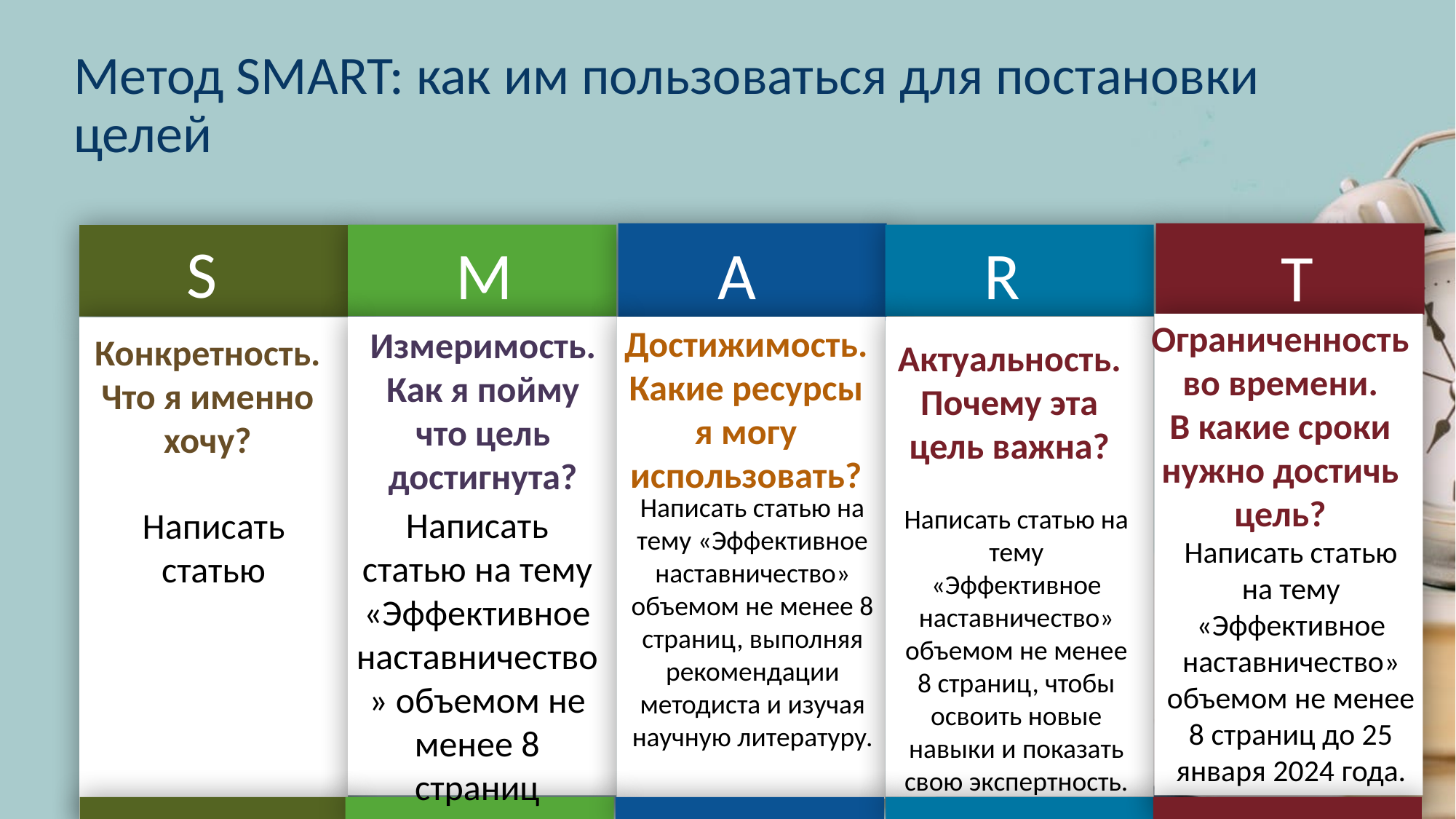

# Метод SMART: как им пользоваться для постановки целей

S
M
A
R
T
Ограниченность во времени.
В какие сроки нужно достичь цель?

Достижимость.
Какие ресурсы я могу использовать?

Измеримость.
Как я пойму что цель достигнута?

Конкретность.
Что я именно хочу?
Актуальность.
Почему эта цель важна?
Написать статью на тему «Эффективное наставничество» объемом не менее 8 страниц, выполняя рекомендации методиста и изучая научную литературу.

Написать статью на тему «Эффективное наставничество» объемом не менее 8 страниц, чтобы освоить новые навыки и показать свою экспертность.

Написать статью на тему «Эффективное наставничество» объемом не менее 8 страниц
Написать статью
Написать статью на тему «Эффективное наставничество» объемом не менее 8 страниц до 25 января 2024 года.